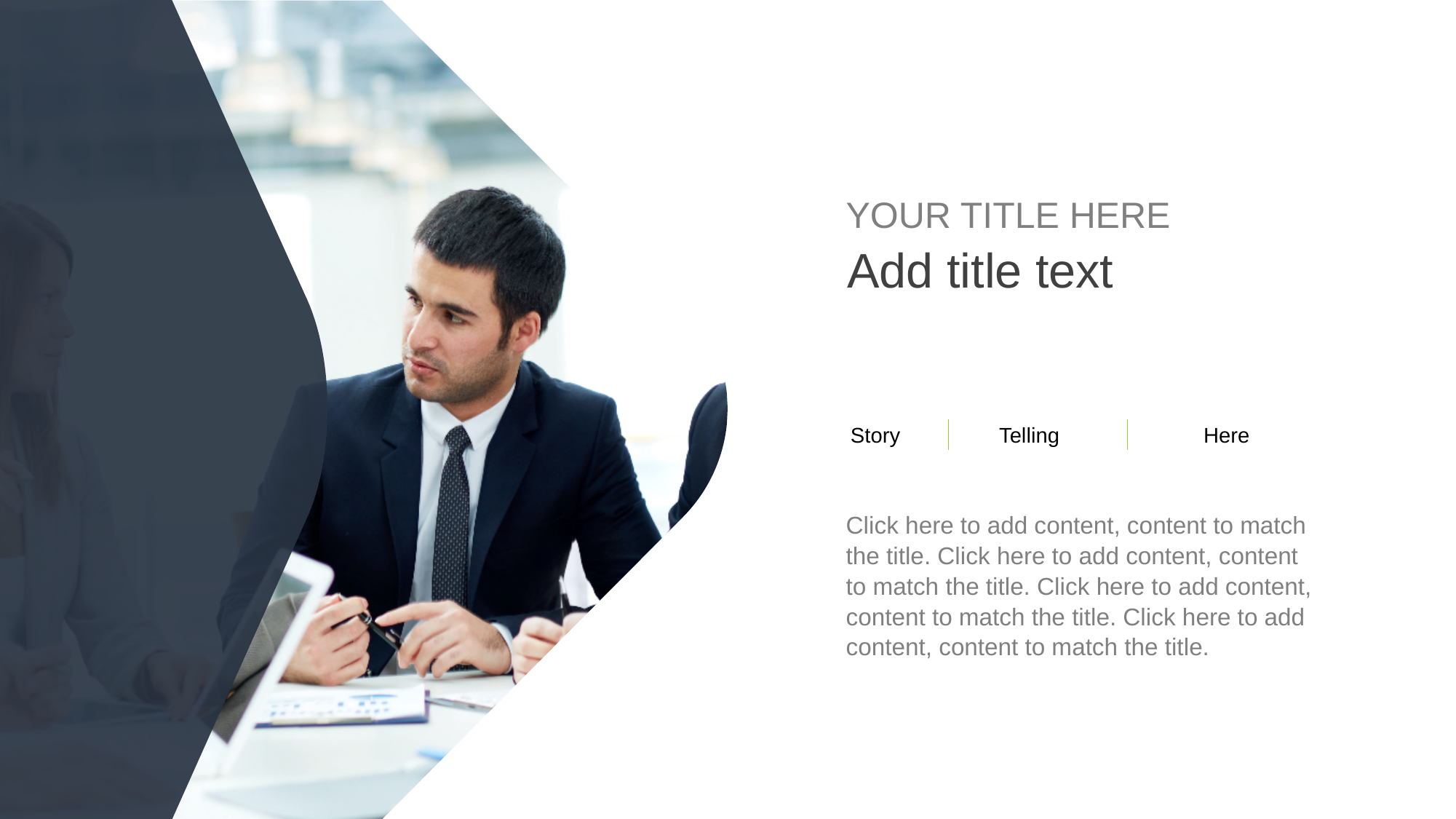

YOUR TITLE HERE
Add title text
Story
Telling
Here
Click here to add content, content to match the title. Click here to add content, content to match the title. Click here to add content, content to match the title. Click here to add content, content to match the title.